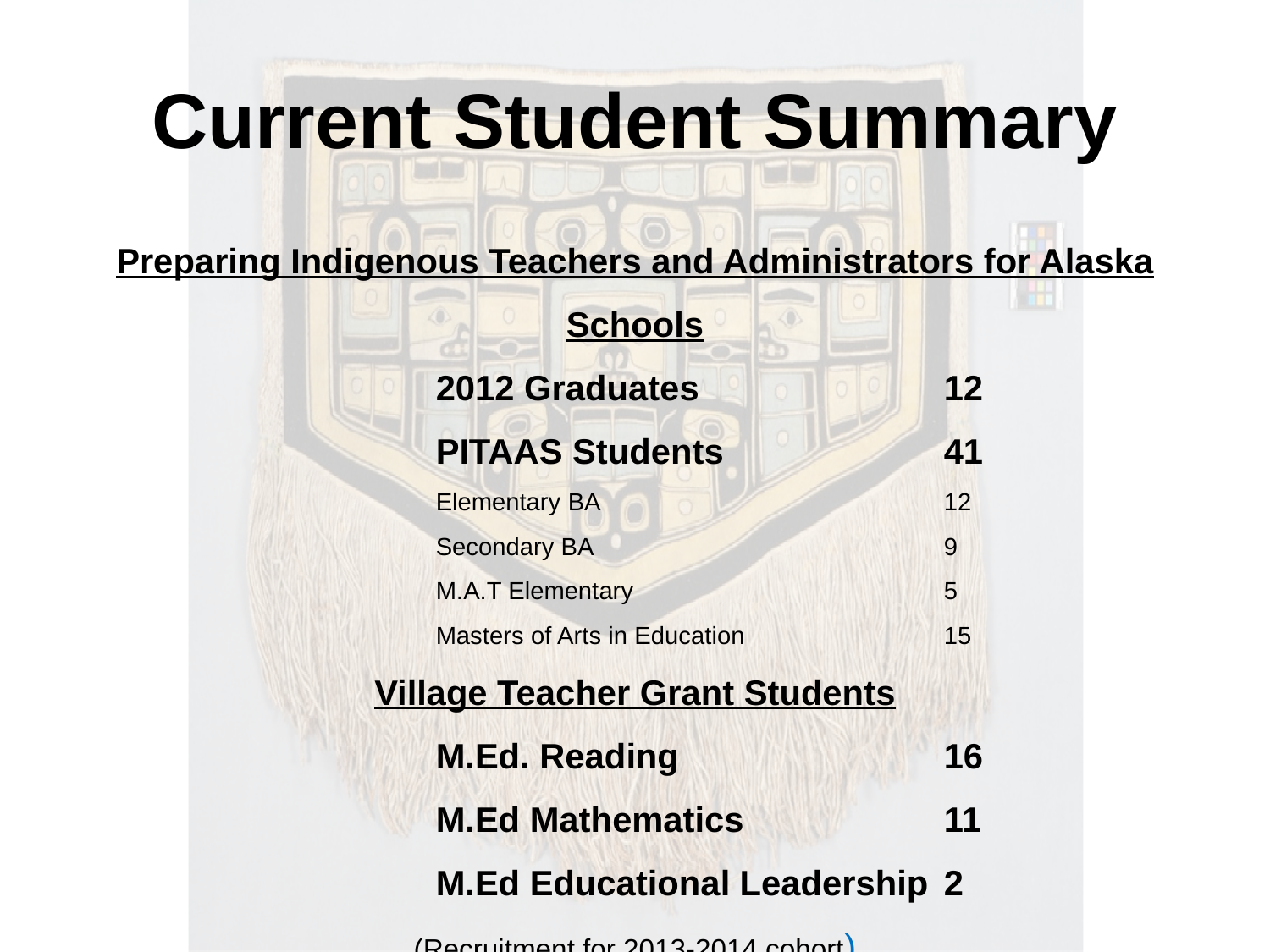

# Current Student Summary
Preparing Indigenous Teachers and Administrators for Alaska Schools
			2012 Graduates		12
			PITAAS Students		41
			Elementary BA			12
			Secondary BA			9
			M.A.T Elementary 			5
			Masters of Arts in Education 		15
Village Teacher Grant Students
			M.Ed. Reading 			16
			M.Ed Mathematics 		11
			M.Ed Educational Leadership 	2
(Recruitment for 2013-2014 cohort)